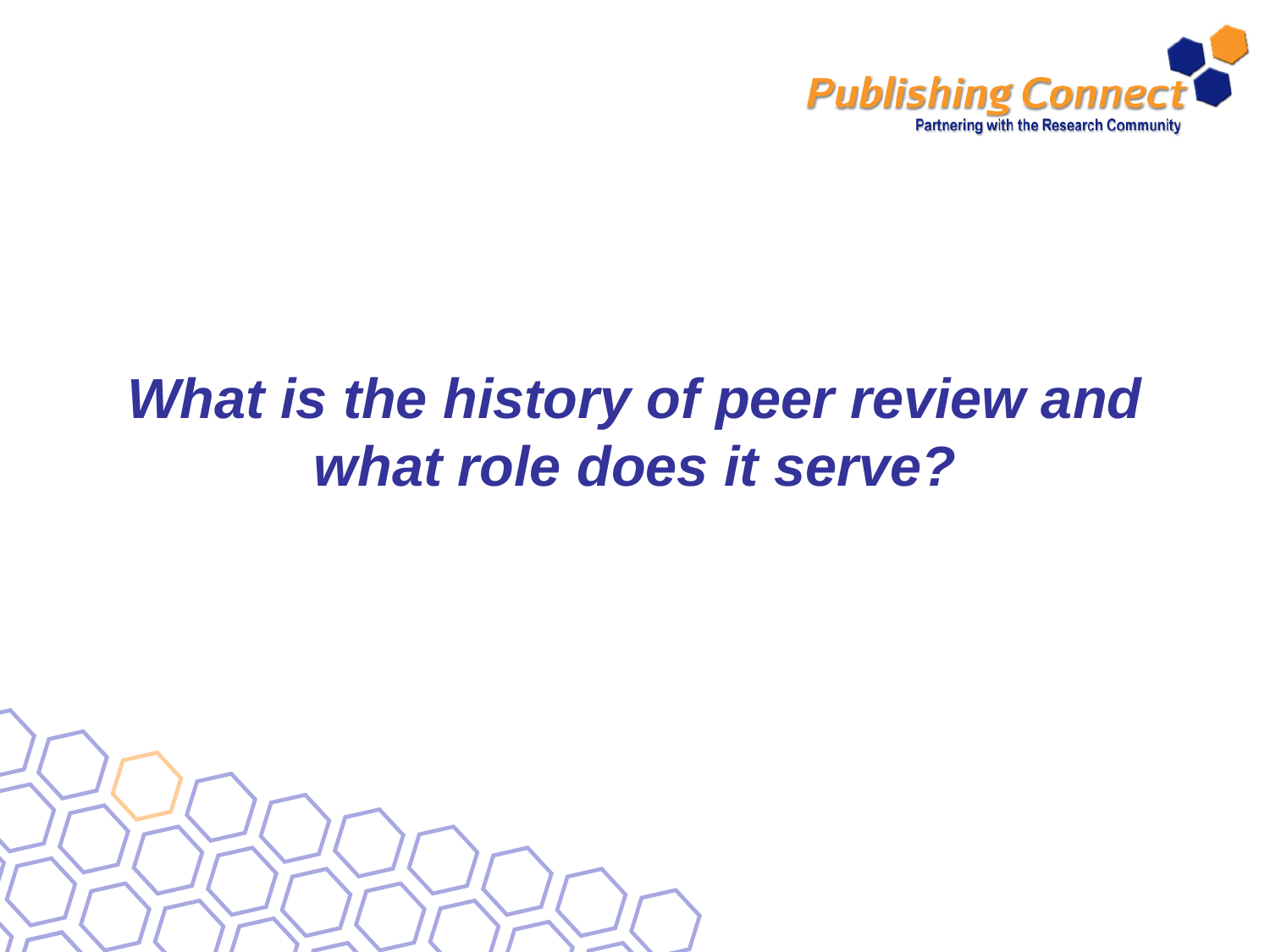

# What is the history of peer review and what role does it serve?